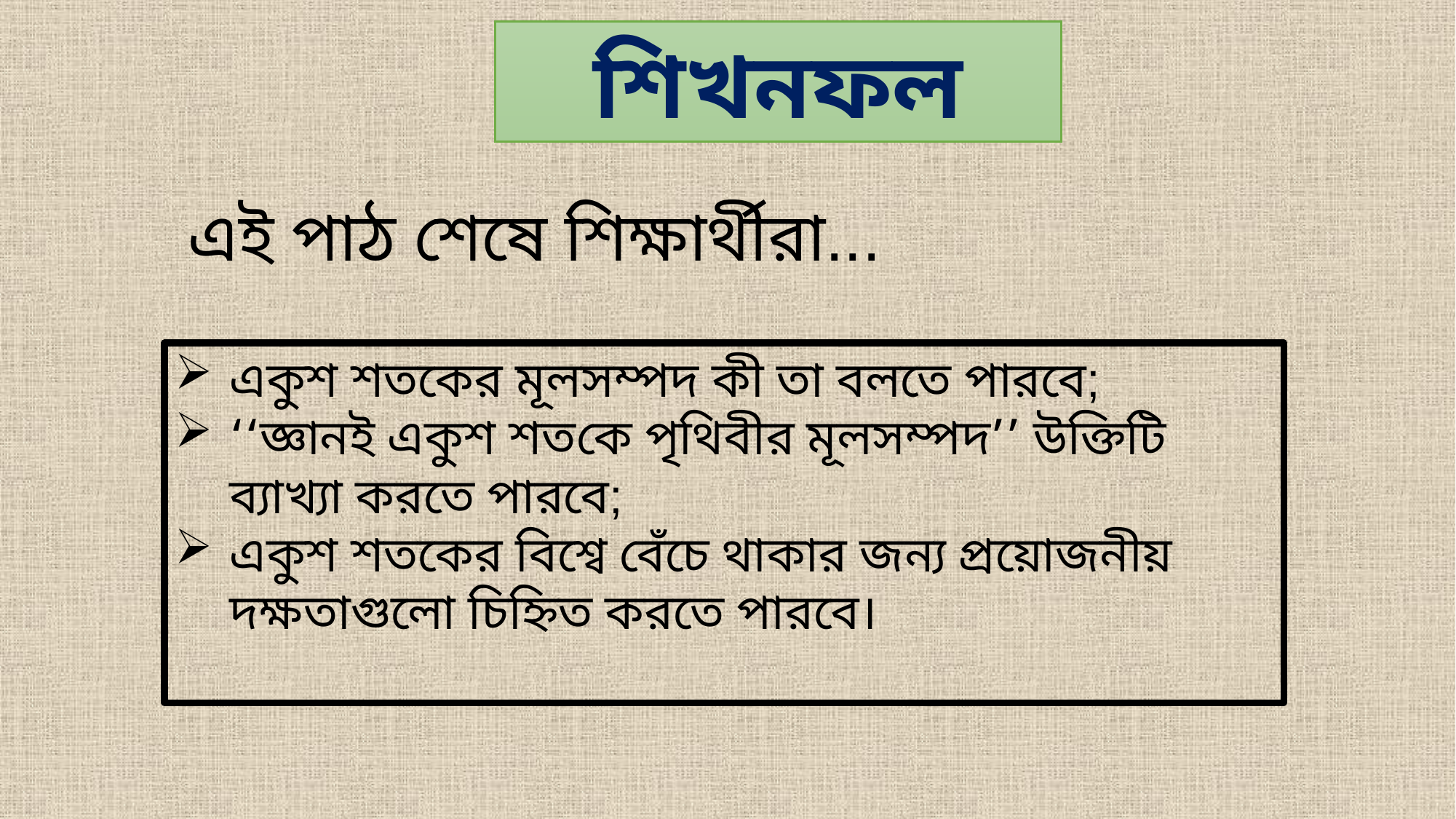

শিখনফল
এই পাঠ শেষে শিক্ষার্থীরা...
একুশ শতকের মূলসম্পদ কী তা বলতে পারবে;
‘‘জ্ঞানই একুশ শতকে পৃথিবীর মূলসম্পদ’’ উক্তিটি ব্যাখ্যা করতে পারবে;
একুশ শতকের বিশ্বে বেঁচে থাকার জন্য প্রয়োজনীয় দক্ষতাগুলো চিহ্নিত করতে পারবে।